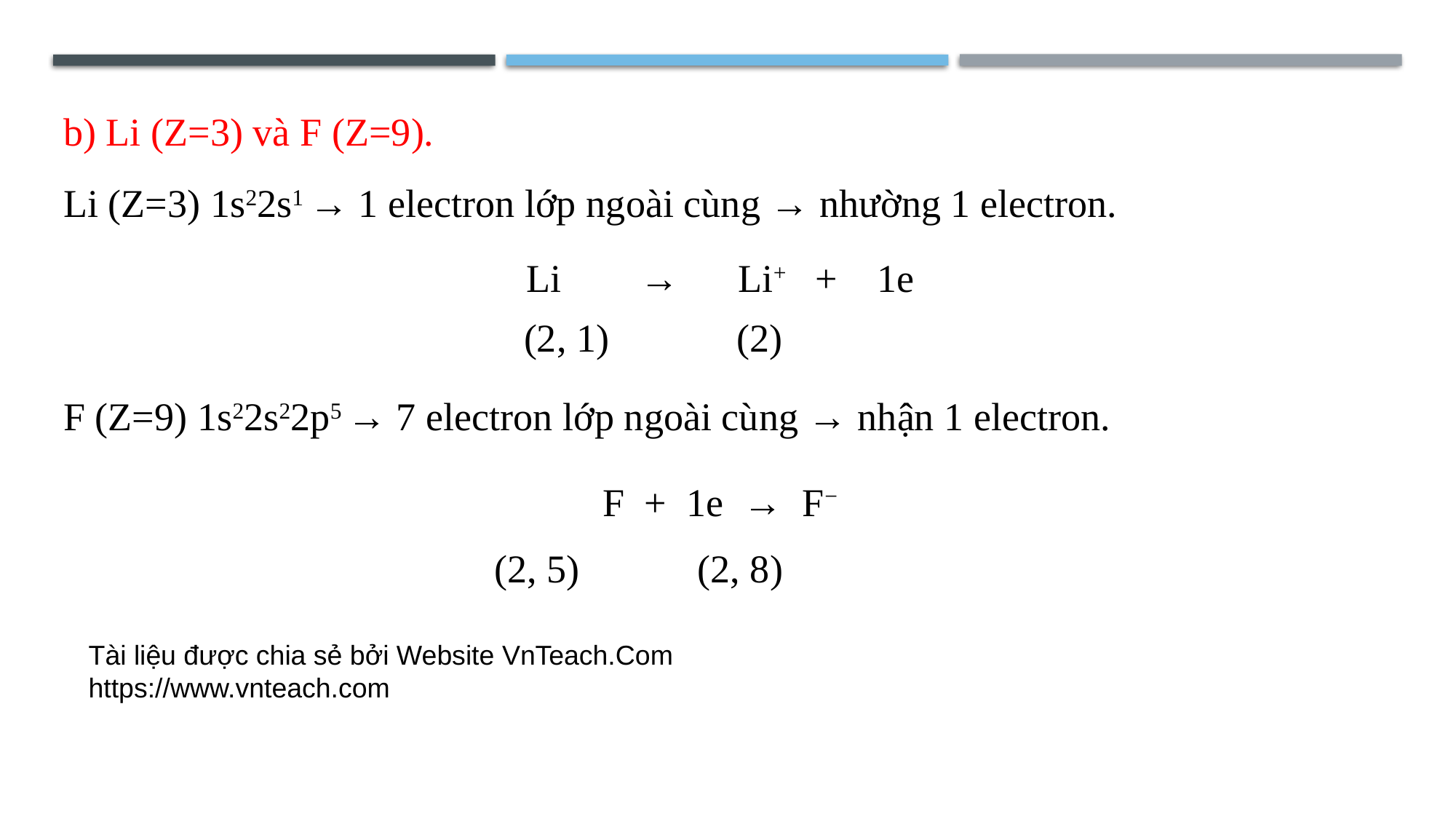

b) Li (Z=3) và F (Z=9).
Li (Z=3) 1s22s1 → 1 electron lớp ngoài cùng → nhường 1 electron.
Li        →      Li+   +    1e
	                                 (2, 1)             (2)
F (Z=9) 1s22s22p5 → 7 electron lớp ngoài cùng → nhận 1 electron.
F  +  1e  →  F−
	                                        (2, 5)            (2, 8)
Tài liệu được chia sẻ bởi Website VnTeach.Com
https://www.vnteach.com